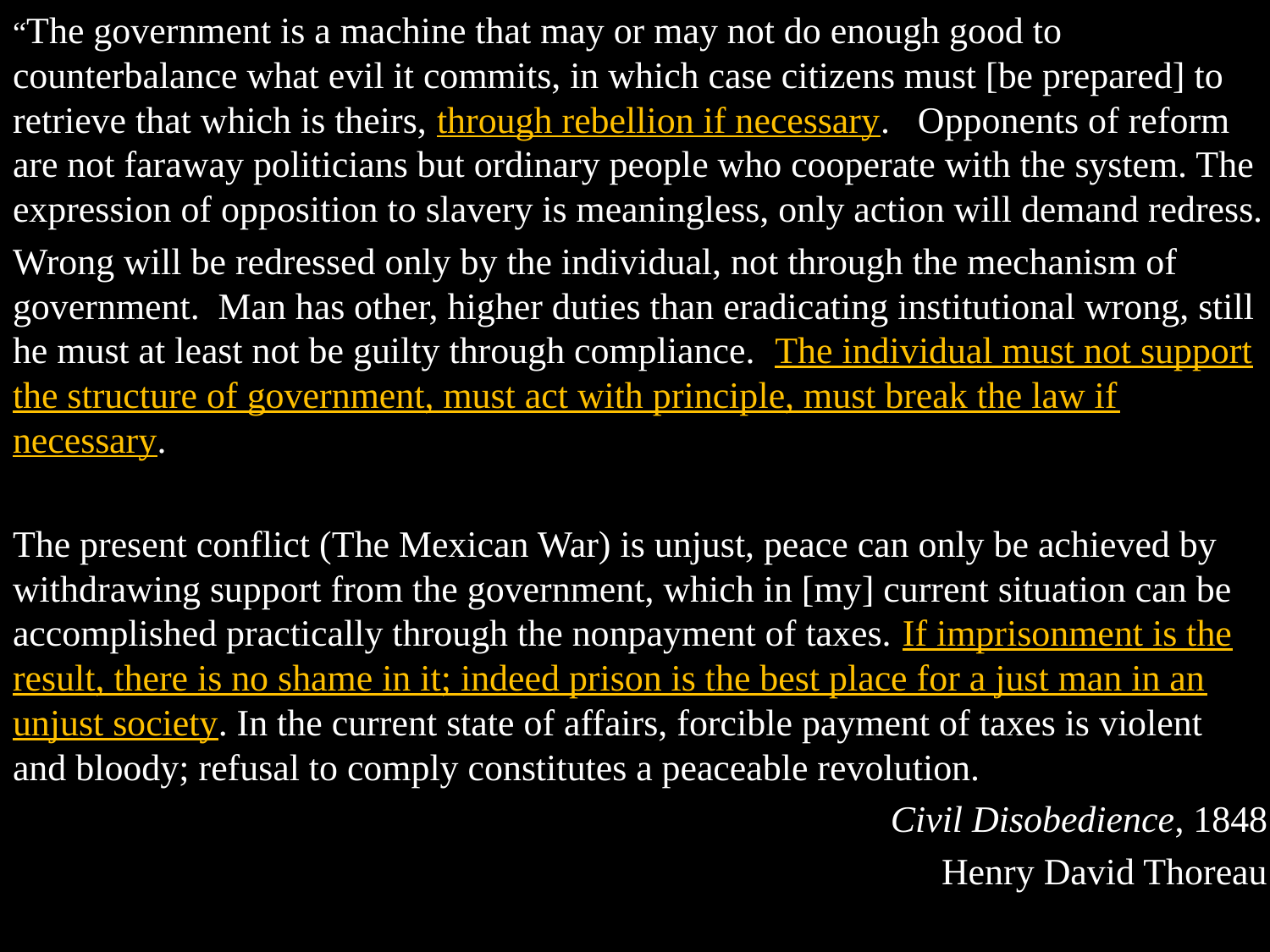

“The government is a machine that may or may not do enough good to counterbalance what evil it commits, in which case citizens must [be prepared] to retrieve that which is theirs, through rebellion if necessary.   Opponents of reform are not faraway politicians but ordinary people who cooperate with the system. The expression of opposition to slavery is meaningless, only action will demand redress.
Wrong will be redressed only by the individual, not through the mechanism of government.  Man has other, higher duties than eradicating institutional wrong, still he must at least not be guilty through compliance.  The individual must not support the structure of government, must act with principle, must break the law if necessary.

The present conflict (The Mexican War) is unjust, peace can only be achieved by withdrawing support from the government, which in [my] current situation can be accomplished practically through the nonpayment of taxes. If imprisonment is the result, there is no shame in it; indeed prison is the best place for a just man in an unjust society. In the current state of affairs, forcible payment of taxes is violent and bloody; refusal to comply constitutes a peaceable revolution.
 Civil Disobedience, 1848
Henry David Thoreau

#